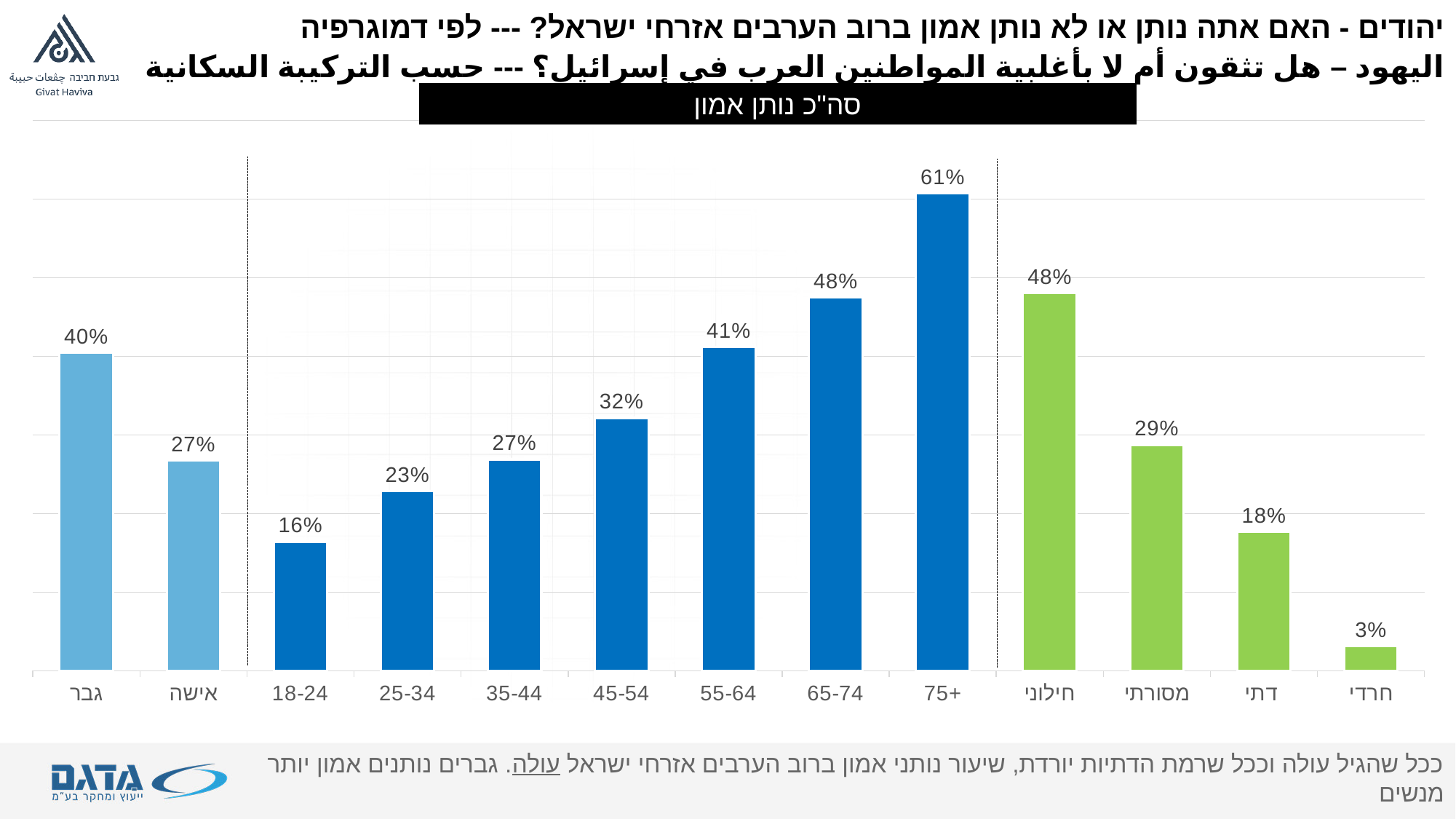

יהודים - האם אתה נותן או לא נותן אמון ברוב הערבים אזרחי ישראל? --- לפי דמוגרפיה
اليهود – هل تثقون أم لا بأغلبية المواطنين العرب في إسرائيل؟ --- حسب التركيبة السكانية
סה"כ נותן אמון

### Chart

| Category | ראיתי |
|---|---|
| גבר | 0.4046400276437127 |
| אישה | 0.2677920374006253 |
| 18-24 | 0.16412014745486472 |
| 25-34 | 0.2283365324325368 |
| 35-44 | 0.2688466470470823 |
| 45-54 | 0.32157915972157514 |
| 55-64 | 0.4117326746340332 |
| 65-74 | 0.47510459677973044 |
| 75+ | 0.6069865722873948 |
| חילוני | 0.4803666380549522 |
| מסורתי | 0.28737481986706953 |
| דתי  | 0.17651282625477502 |
| חרדי | 0.03144598402417386 |
ככל שהגיל עולה וככל שרמת הדתיות יורדת, שיעור נותני אמון ברוב הערבים אזרחי ישראל עולה. גברים נותנים אמון יותר מנשים